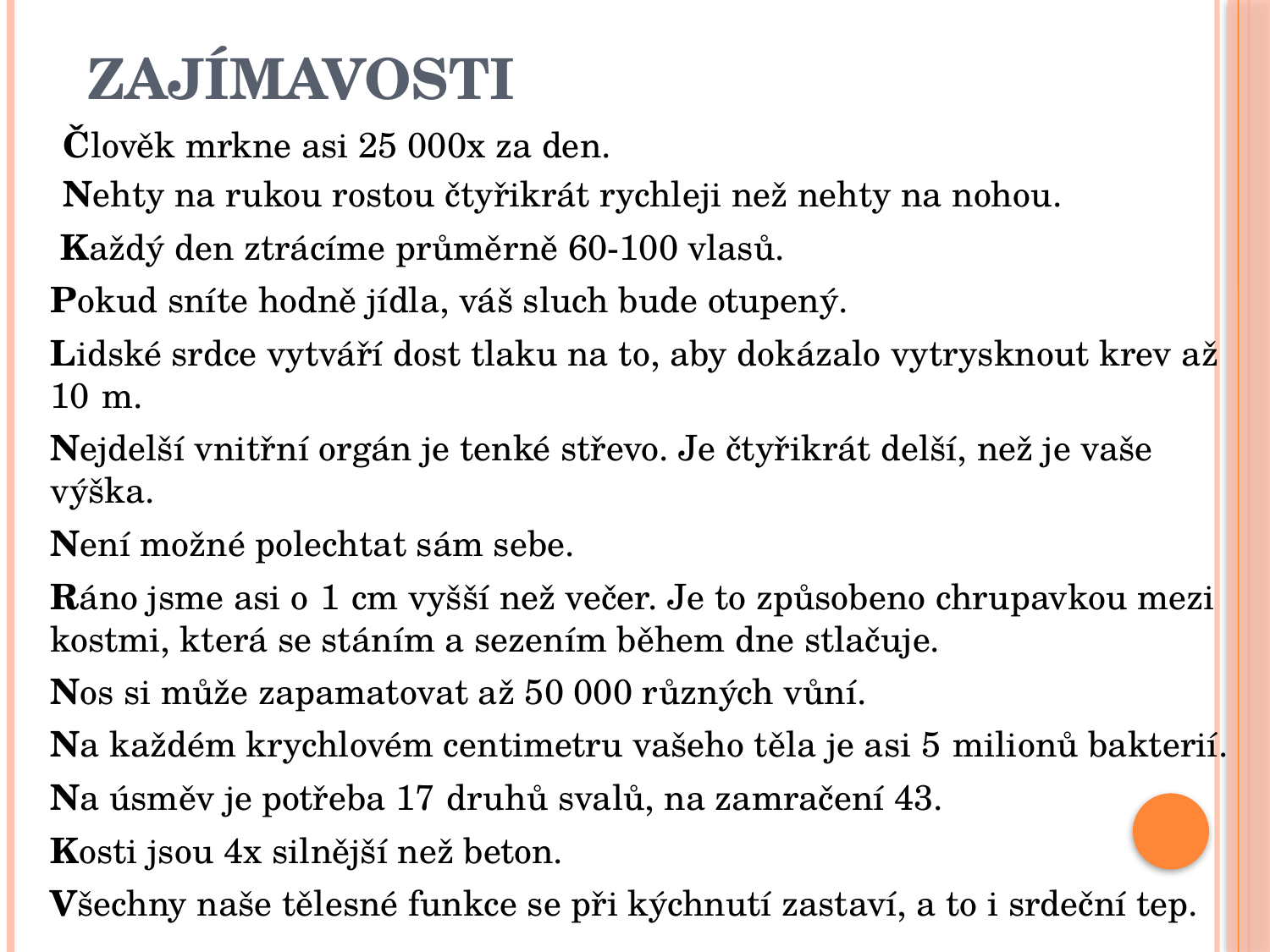

# Zajímavosti
Člověk mrkne asi 25 000x za den.
Nehty na rukou rostou čtyřikrát rychleji než nehty na nohou.
	 Každý den ztrácíme průměrně 60-100 vlasů.
	Pokud sníte hodně jídla, váš sluch bude otupený.
	Lidské srdce vytváří dost tlaku na to, aby dokázalo vytrysknout krev až 10 m.
	Nejdelší vnitřní orgán je tenké střevo. Je čtyřikrát delší, než je vaše výška.
	Není možné polechtat sám sebe.
	Ráno jsme asi o 1 cm vyšší než večer. Je to způsobeno chrupavkou mezi kostmi, která se stáním a sezením během dne stlačuje.
	Nos si může zapamatovat až 50 000 různých vůní.
	Na každém krychlovém centimetru vašeho těla je asi 5 milionů bakterií.
	Na úsměv je potřeba 17 druhů svalů, na zamračení 43.
	Kosti jsou 4x silnější než beton.
	Všechny naše tělesné funkce se při kýchnutí zastaví, a to i srdeční tep.